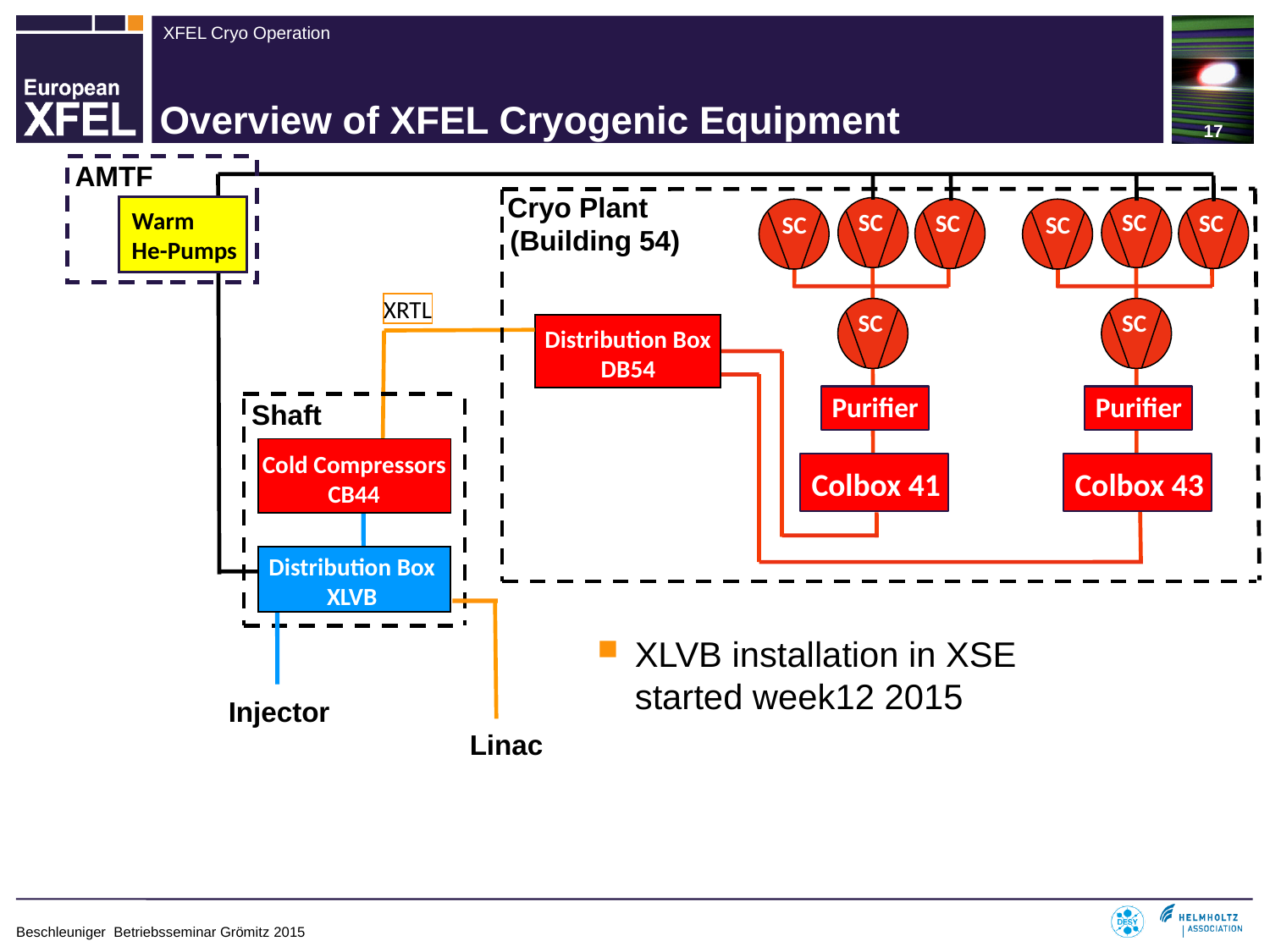

# Overview of XFEL Cryogenic Equipment
AMTF

Warm
He-Pumps

Cryo Plant
(Building 54)

SC
SC

SC

SC

Purifier

Colbox 41

SC
SC

SC

SC

Purifier

Colbox 43
XRTL

Distribution Box
DB54

Shaft

Cold Compressors
CB44

Distribution Box
XLVB
Distribution Box
XLVB
Distribution Box
XLVB

XLVB installation in XSE started week12 2015
Injector
Linac